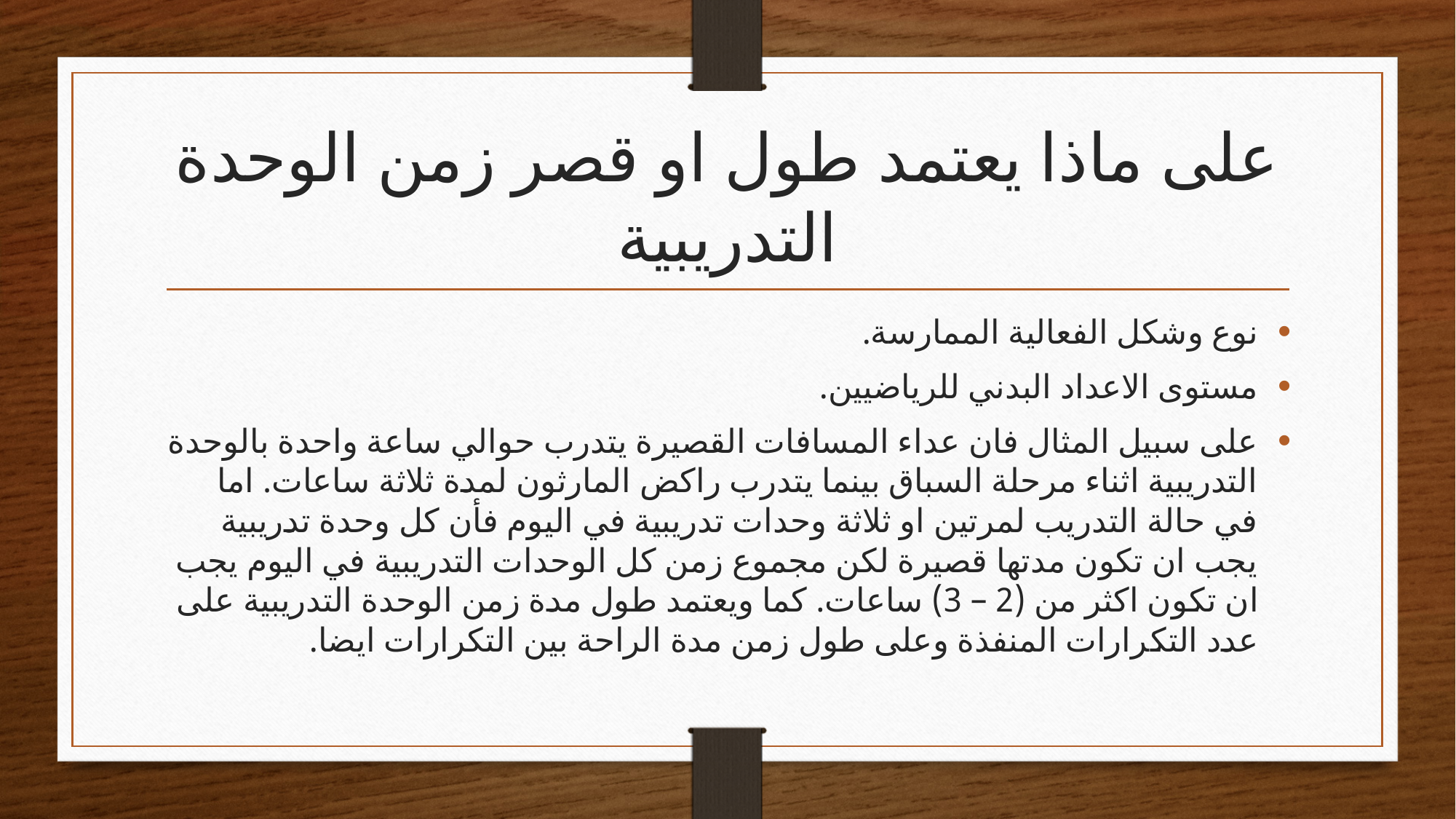

# على ماذا يعتمد طول او قصر زمن الوحدة التدريبية
نوع وشكل الفعالية الممارسة.
مستوى الاعداد البدني للرياضيين.
على سبيل المثال فان عداء المسافات القصيرة يتدرب حوالي ساعة واحدة بالوحدة التدريبية اثناء مرحلة السباق بينما يتدرب راكض المارثون لمدة ثلاثة ساعات. اما في حالة التدريب لمرتين او ثلاثة وحدات تدريبية في اليوم فأن كل وحدة تدريبية يجب ان تكون مدتها قصيرة لكن مجموع زمن كل الوحدات التدريبية في اليوم يجب ان تكون اكثر من (2 – 3) ساعات. كما ويعتمد طول مدة زمن الوحدة التدريبية على عدد التكرارات المنفذة وعلى طول زمن مدة الراحة بين التكرارات ايضا.